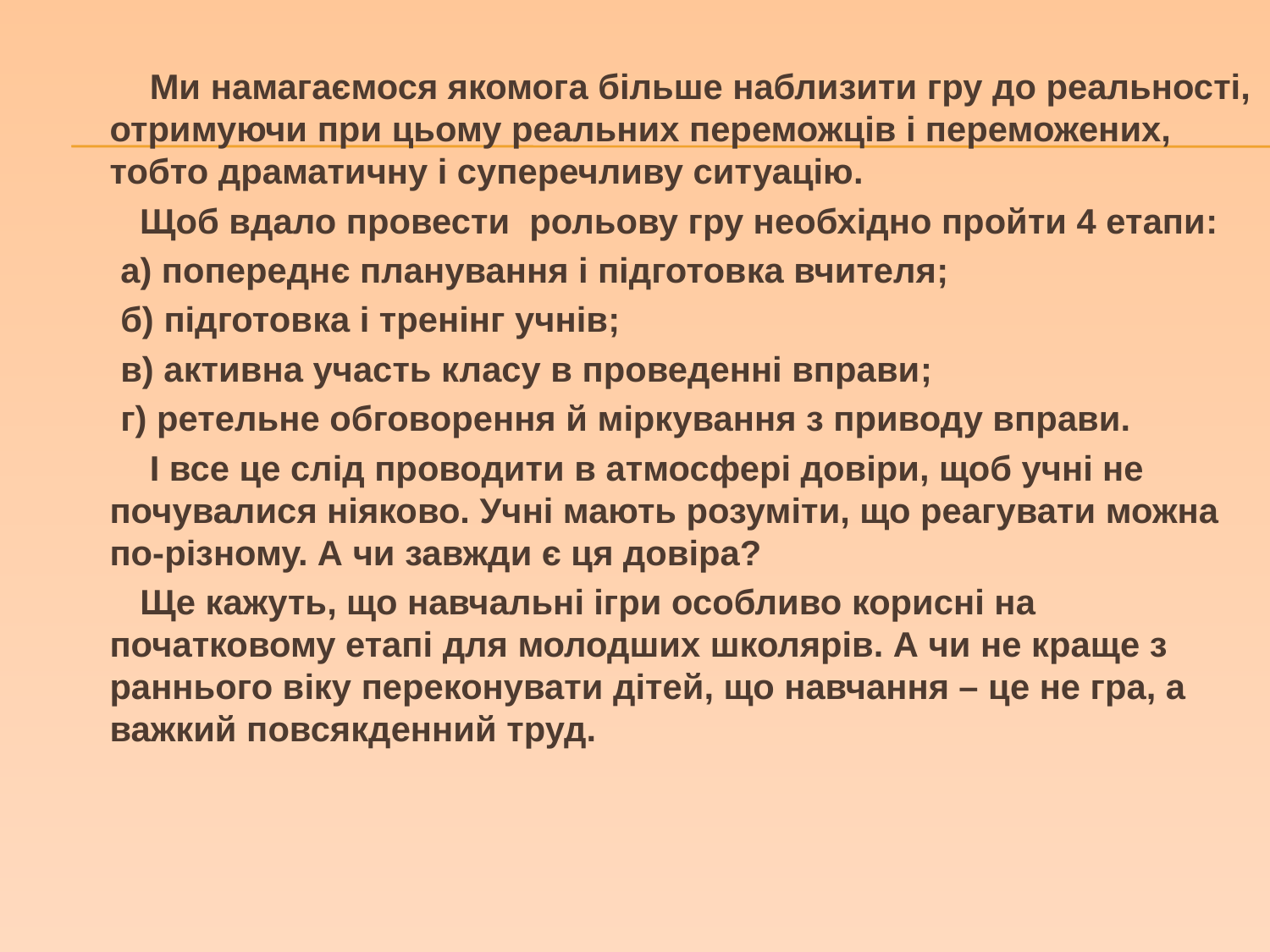

Ми намагаємося якомога більше наблизити гру до реальності, отримуючи при цьому реальних переможців і переможених, тобто драматичну і суперечливу ситуацію.
        Щоб вдало провести  рольову гру необхідно пройти 4 етапи:
      а) попереднє планування і підготовка вчителя;
      б) підготовка і тренінг учнів;
      в) активна участь класу в проведенні вправи;
      г) ретельне обговорення й міркування з приводу вправи.
         І все це слід проводити в атмосфері довіри, щоб учні не почувалися ніяково. Учні мають розуміти, що реагувати можна по-різному. А чи завжди є ця довіра?
        Ще кажуть, що навчальні ігри особливо корисні на початковому етапі для молодших школярів. А чи не краще з раннього віку переконувати дітей, що навчання – це не гра, а важкий повсякденний труд.

#